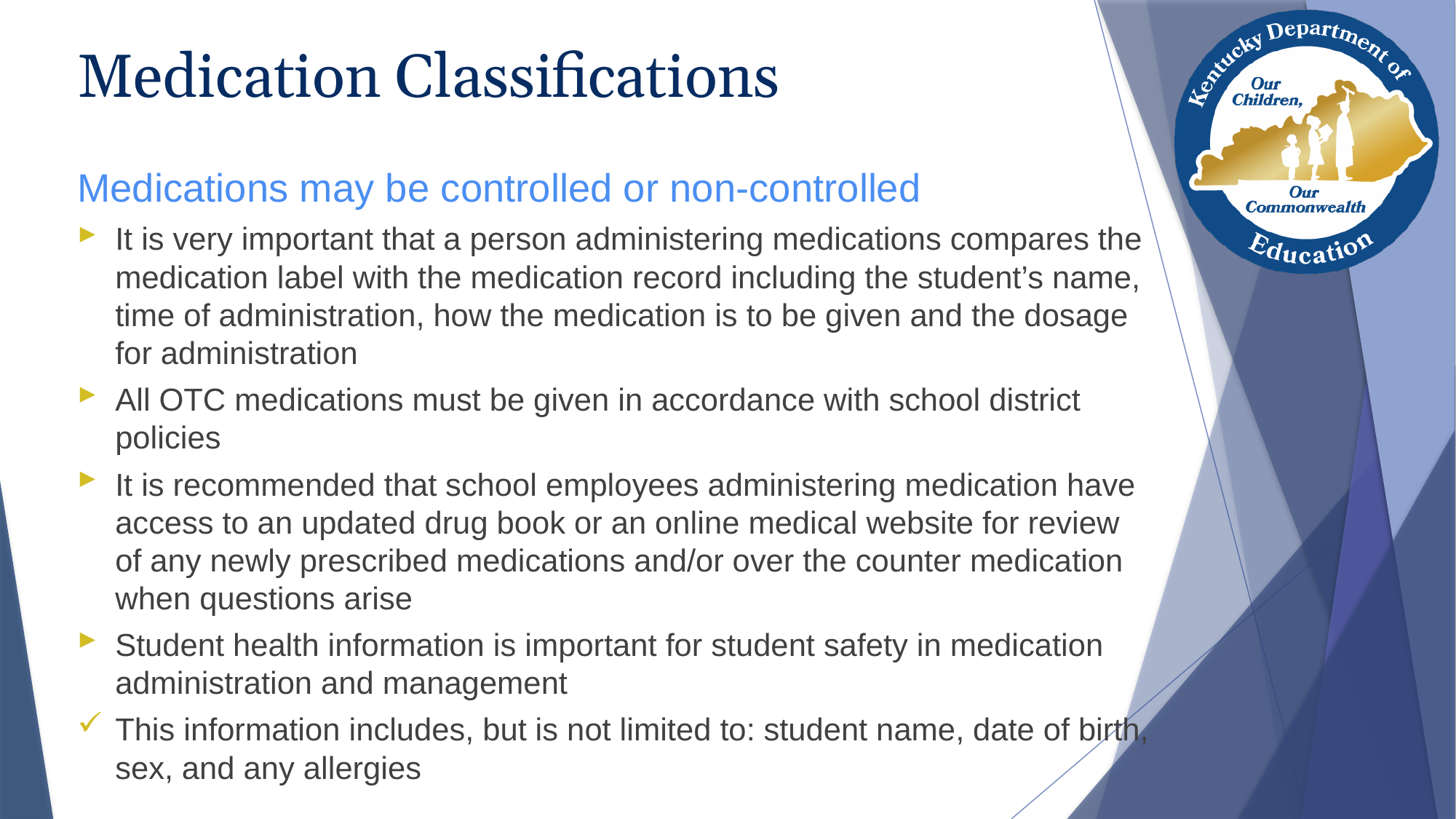

# Medication Classifications
Medications may be controlled or non-controlled
It is very important that a person administering medications compares the medication label with the medication record including the student’s name, time of administration, how the medication is to be given and the dosage for administration
All OTC medications must be given in accordance with school district policies
It is recommended that school employees administering medication have access to an updated drug book or an online medical website for review of any newly prescribed medications and/or over the counter medication when questions arise
Student health information is important for student safety in medication administration and management
This information includes, but is not limited to: student name, date of birth, sex, and any allergies